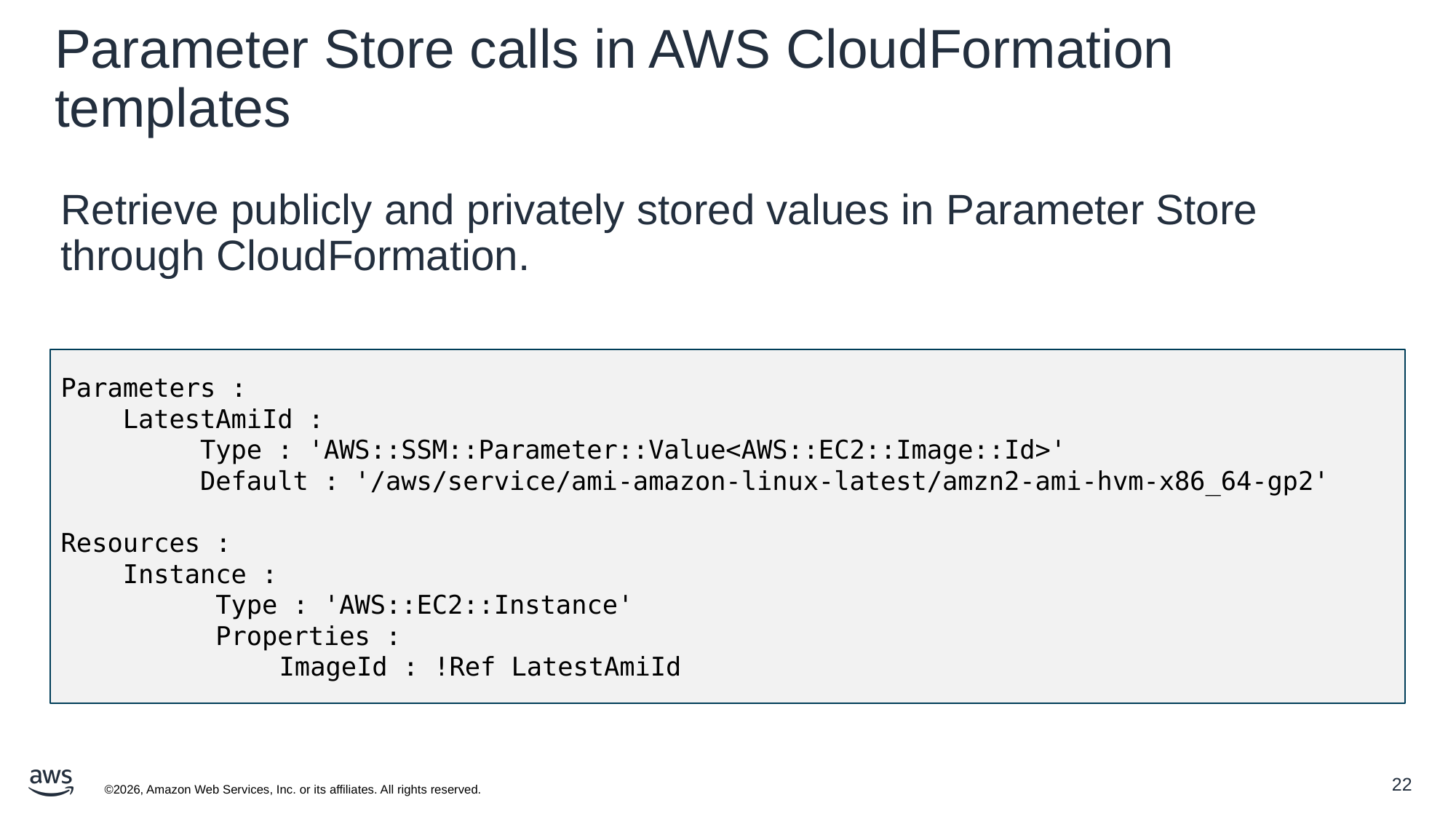

Parameter Store calls in AWS CloudFormation templates
Retrieve publicly and privately stored values in Parameter Store through CloudFormation.

Parameters :
    LatestAmiId :
         Type : 'AWS::SSM::Parameter::Value<AWS::EC2::Image::Id>'
         Default : '/aws/service/ami-amazon-linux-latest/amzn2-ami-hvm-x86_64-gp2'

Resources :
    Instance :
          Type : 'AWS::EC2::Instance'
          Properties :
		ImageId : !Ref LatestAmiId
22